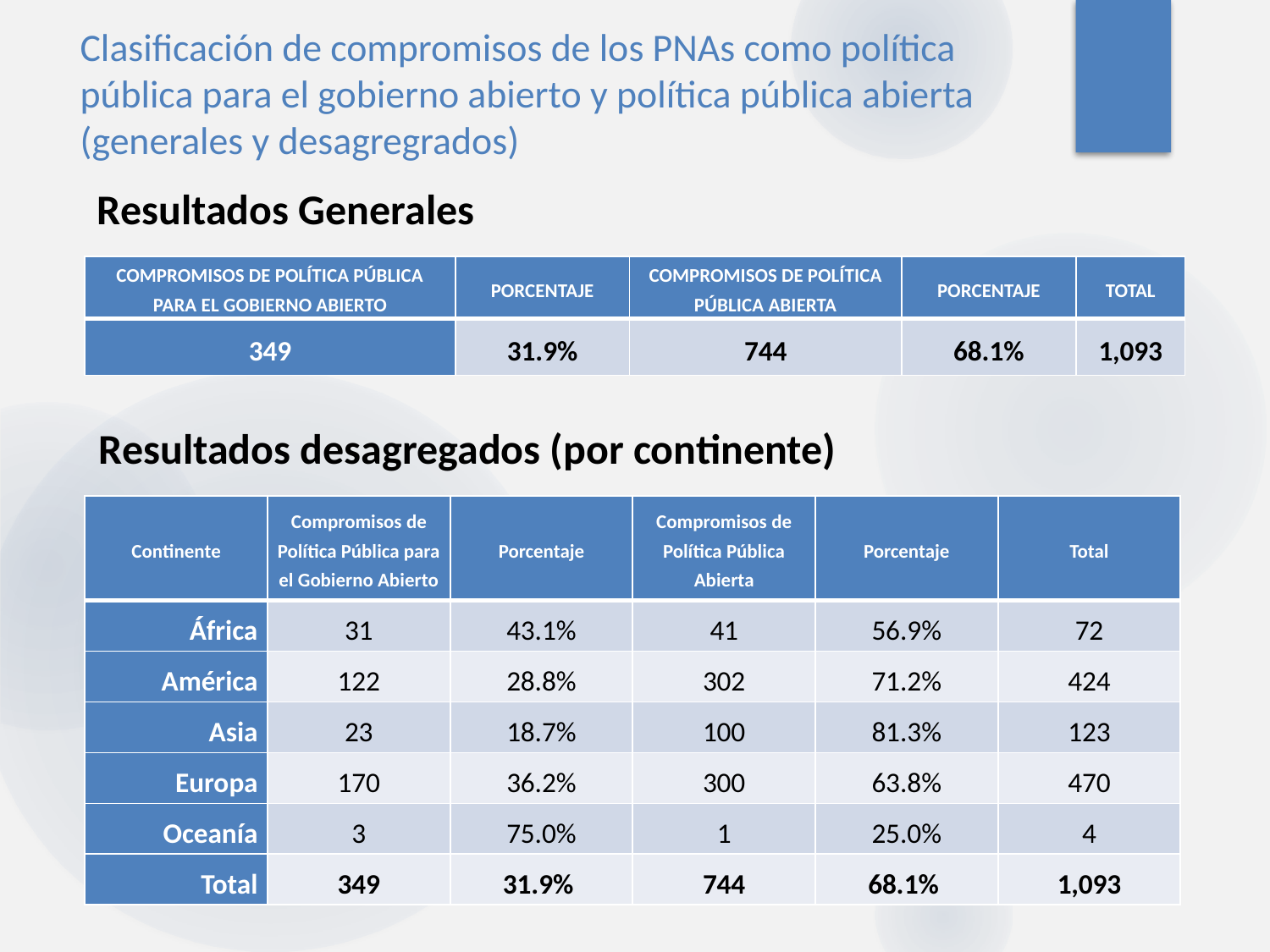

# Clasificación de compromisos de los PNAs como política pública para el gobierno abierto y política pública abierta (generales y desagregrados)
Resultados Generales
| Compromisos de Política Pública para el Gobierno Abierto | Porcentaje | Compromisos de Política Pública Abierta | Porcentaje | Total |
| --- | --- | --- | --- | --- |
| 349 | 31.9% | 744 | 68.1% | 1,093 |
Resultados desagregados (por continente)
| Continente | Compromisos de Política Pública para el Gobierno Abierto | Porcentaje | Compromisos de Política Pública Abierta | Porcentaje | Total |
| --- | --- | --- | --- | --- | --- |
| África | 31 | 43.1% | 41 | 56.9% | 72 |
| América | 122 | 28.8% | 302 | 71.2% | 424 |
| Asia | 23 | 18.7% | 100 | 81.3% | 123 |
| Europa | 170 | 36.2% | 300 | 63.8% | 470 |
| Oceanía | 3 | 75.0% | 1 | 25.0% | 4 |
| Total | 349 | 31.9% | 744 | 68.1% | 1,093 |